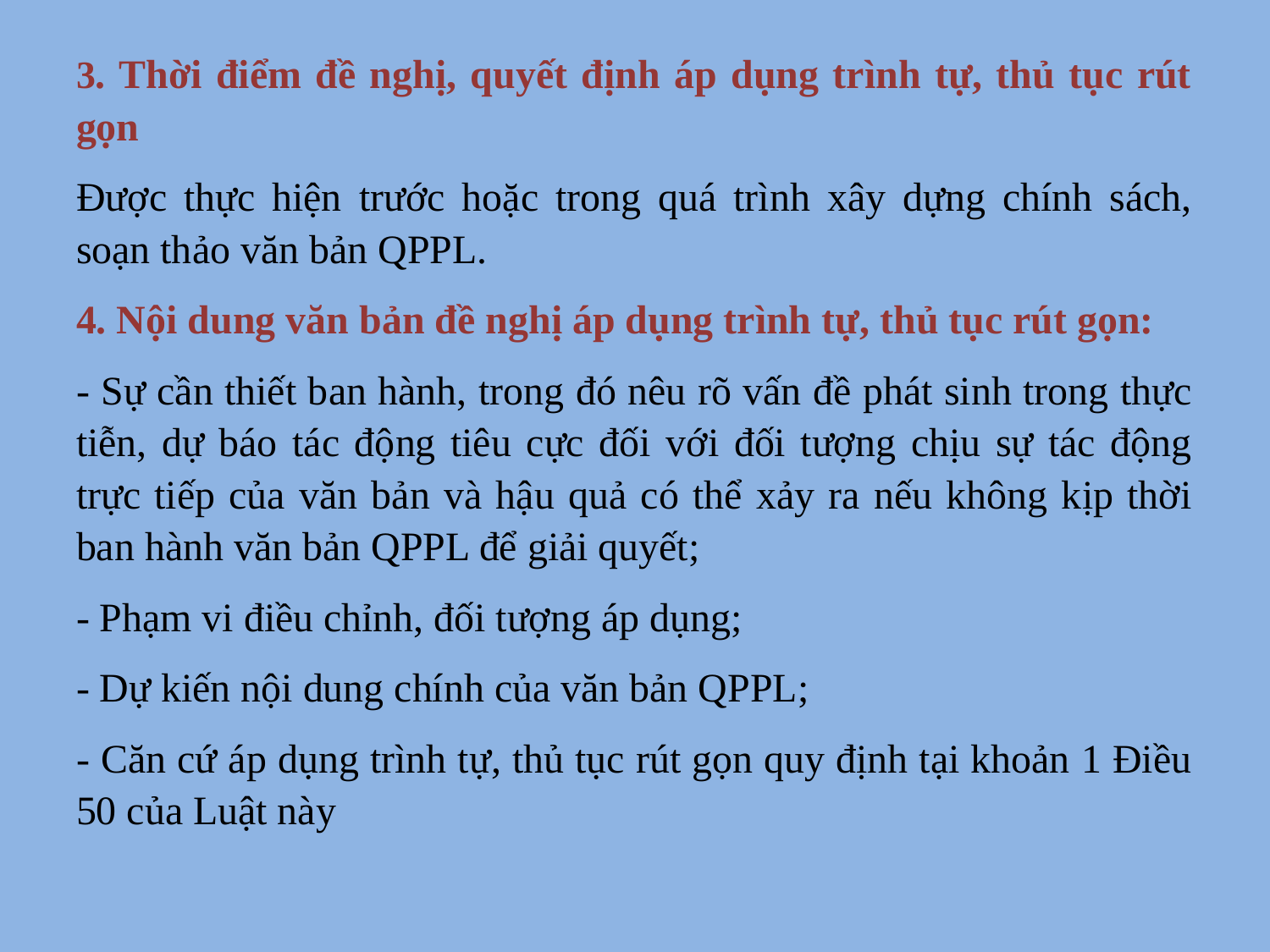

3. Thời điểm đề nghị, quyết định áp dụng trình tự, thủ tục rút gọn
Được thực hiện trước hoặc trong quá trình xây dựng chính sách, soạn thảo văn bản QPPL.
4. Nội dung văn bản đề nghị áp dụng trình tự, thủ tục rút gọn:
- Sự cần thiết ban hành, trong đó nêu rõ vấn đề phát sinh trong thực tiễn, dự báo tác động tiêu cực đối với đối tượng chịu sự tác động trực tiếp của văn bản và hậu quả có thể xảy ra nếu không kịp thời ban hành văn bản QPPL để giải quyết;
- Phạm vi điều chỉnh, đối tượng áp dụng;
- Dự kiến nội dung chính của văn bản QPPL;
- Căn cứ áp dụng trình tự, thủ tục rút gọn quy định tại khoản 1 Điều 50 của Luật này